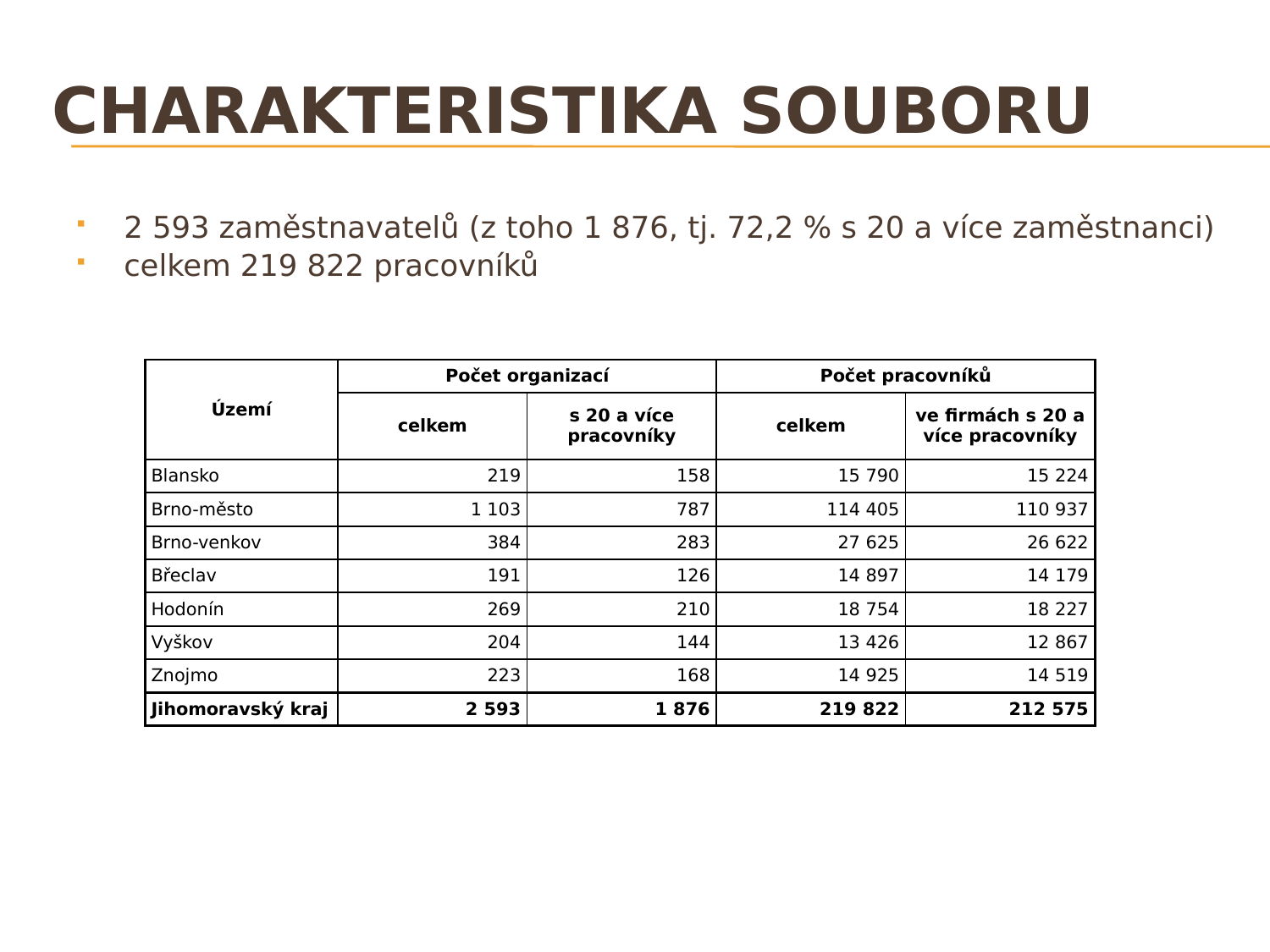

# Charakteristika souboru
2 593 zaměstnavatelů (z toho 1 876, tj. 72,2 % s 20 a více zaměstnanci)
celkem 219 822 pracovníků

| Území | Počet organizací |  | Počet pracovníků |  |
| --- | --- | --- | --- | --- |
|  | celkem | s 20 a více pracovníky | celkem | ve firmách s 20 a více pracovníky |
| Blansko | 219 | 158 | 15 790 | 15 224 |
| Brno-město | 1 103 | 787 | 114 405 | 110 937 |
| Brno-venkov | 384 | 283 | 27 625 | 26 622 |
| Břeclav | 191 | 126 | 14 897 | 14 179 |
| Hodonín | 269 | 210 | 18 754 | 18 227 |
| Vyškov | 204 | 144 | 13 426 | 12 867 |
| Znojmo | 223 | 168 | 14 925 | 14 519 |
| Jihomoravský kraj | 2 593 | 1 876 | 219 822 | 212 575 |